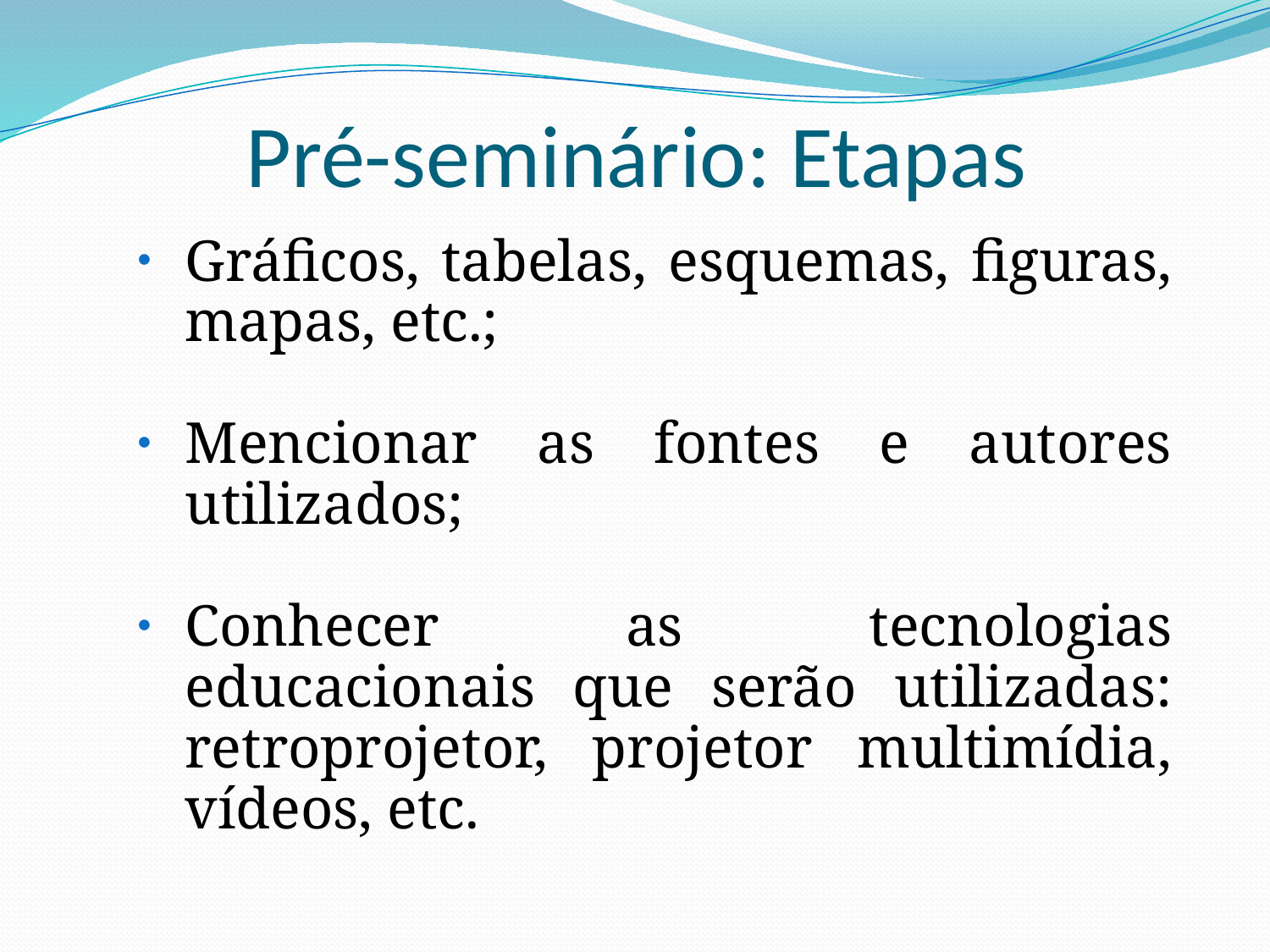

# Pré-seminário: Etapas
Gráficos, tabelas, esquemas, figuras, mapas, etc.;

Mencionar as fontes e autores utilizados;

Conhecer as tecnologias educacionais que serão utilizadas: retroprojetor, projetor multimídia, vídeos, etc.